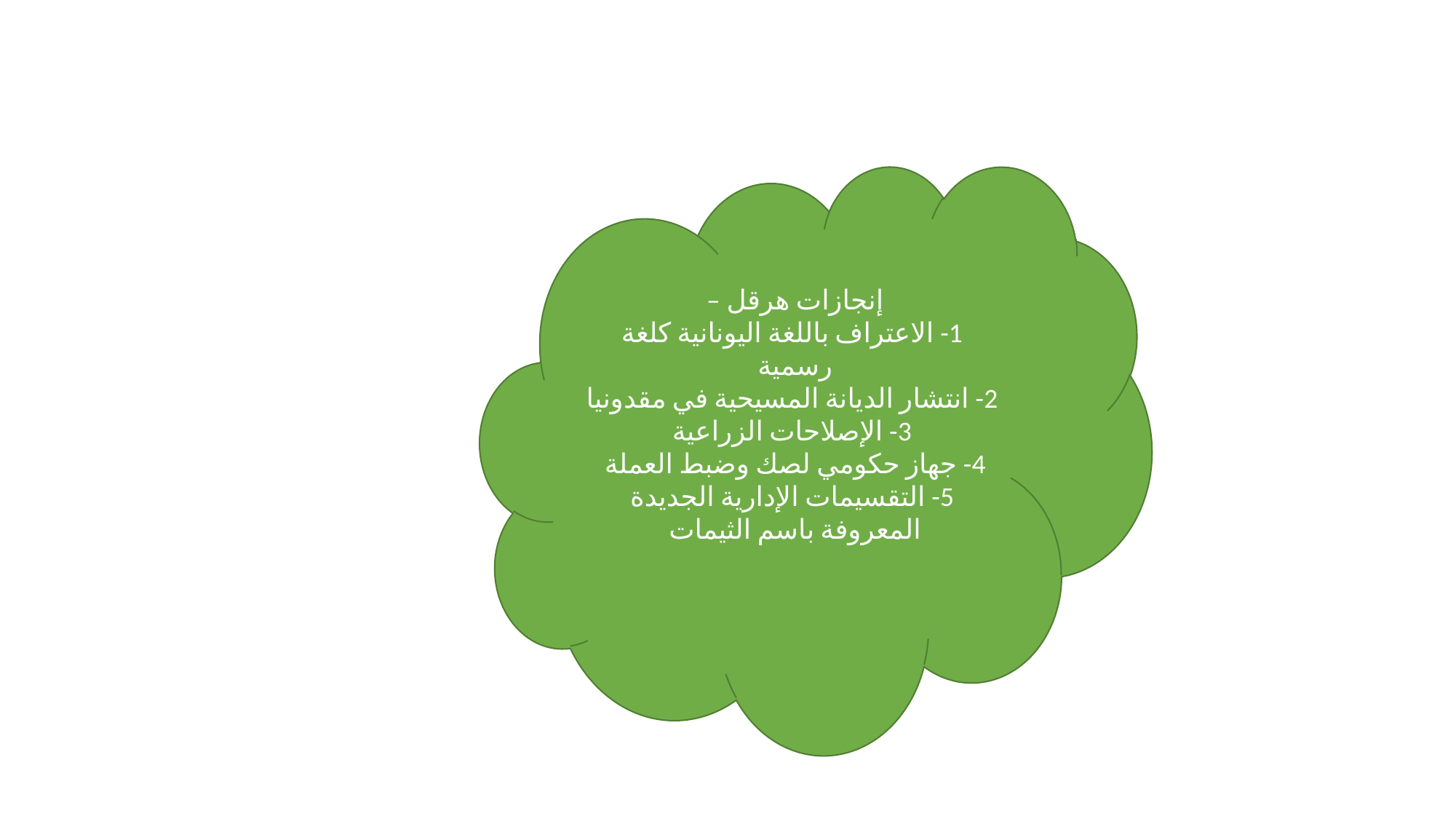

#
إنجازات هرقل –
1- الاعتراف باللغة اليونانية كلغة رسمية
2- انتشار الديانة المسيحية في مقدونيا
3- الإصلاحات الزراعية
4- جهاز حكومي لصك وضبط العملة
5- التقسيمات الإدارية الجديدة المعروفة باسم الثيمات

إنجازات هرقل –
1- الاعتراف باللغة اليونانية كلغة رسمية
2- انتشار الديانة المسيحية في مقدونيا
3- الإصلاحات الزراعية
4- جهاز حكومي لصك وضبط العملة
5- التقسيمات الاداريةالجديدة المعروفة باسم الثيمات
6- إعادة الصليب الحقيقي